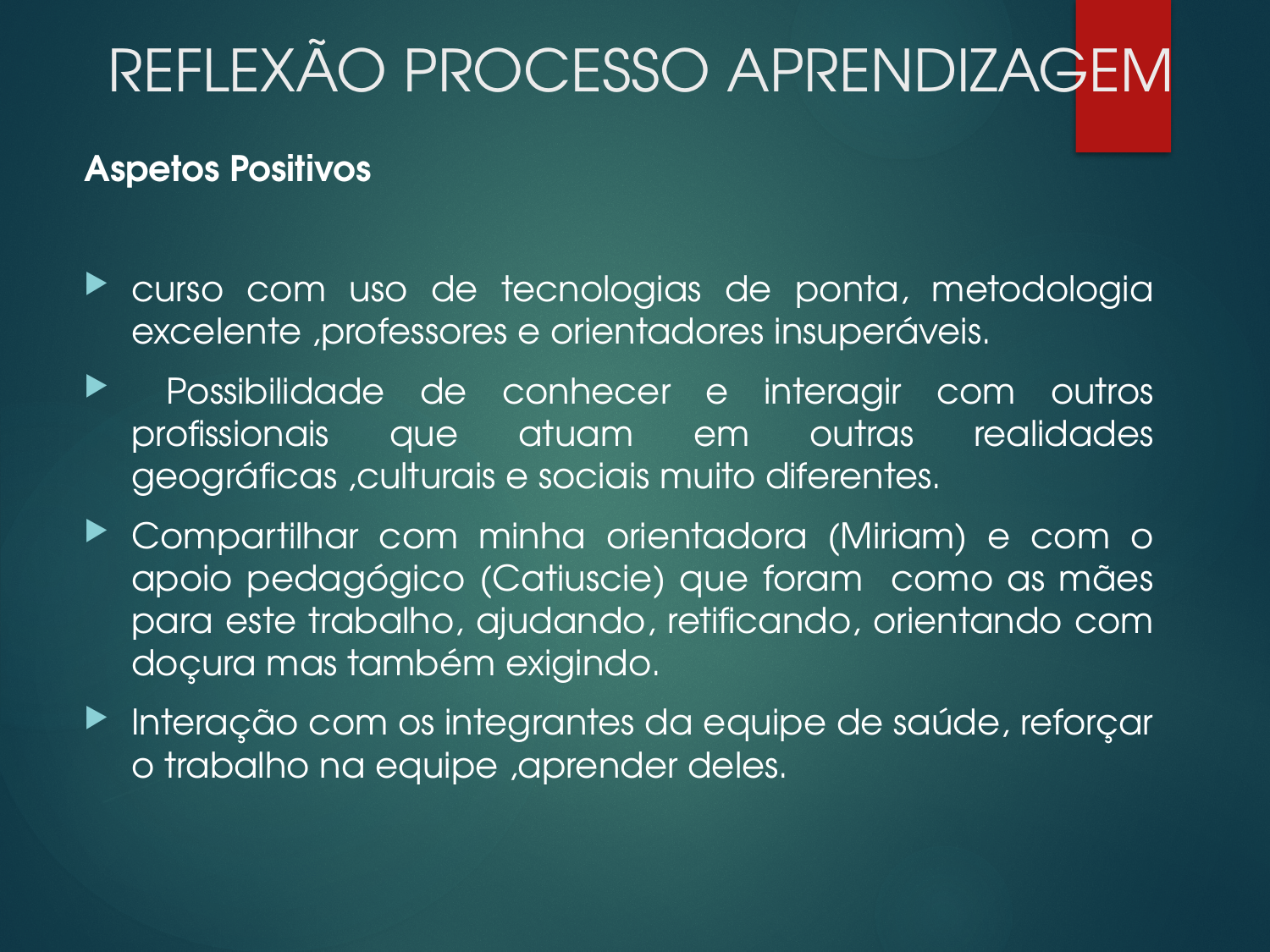

REFLEXÃO PROCESSO APRENDIZAGEM
Aspetos Positivos

curso com uso de tecnologias de ponta, metodologia excelente ,professores e orientadores insuperáveis.
 Possibilidade de conhecer e interagir com outros profissionais que atuam em outras realidades geográficas ,culturais e sociais muito diferentes.
Compartilhar com minha orientadora (Miriam) e com o apoio pedagógico (Catiuscie) que foram  como as mães para este trabalho, ajudando, retificando, orientando com doçura mas também exigindo.
Interação com os integrantes da equipe de saúde, reforçar o trabalho na equipe ,aprender deles.